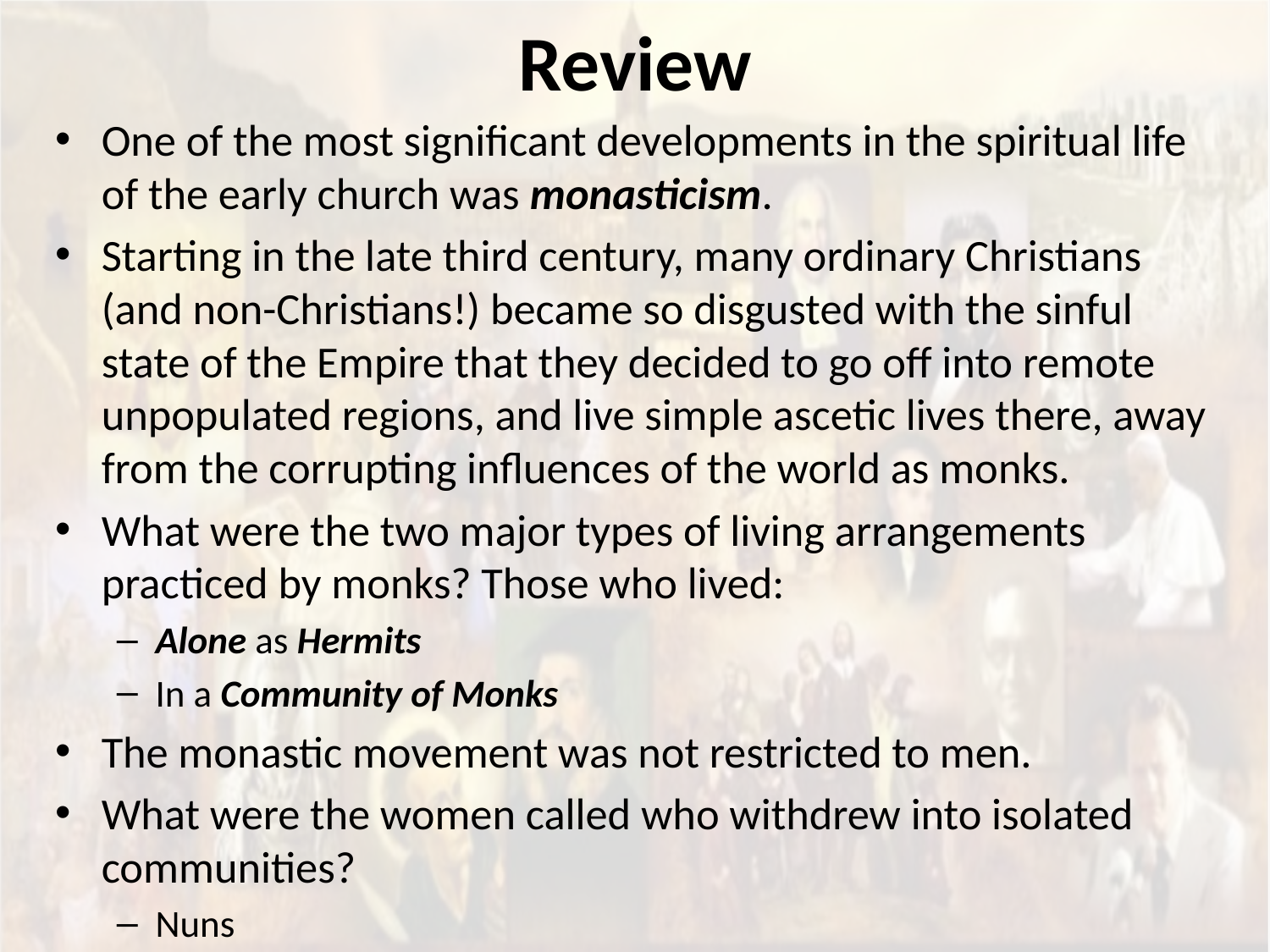

# Review
One of the most significant developments in the spiritual life of the early church was monasticism.
Starting in the late third century, many ordinary Christians  (and non-Christians!) became so disgusted with the sinful state of the Empire that they decided to go off into remote unpopulated regions, and live simple ascetic lives there, away from the corrupting influences of the world as monks.
What were the two major types of living arrangements practiced by monks? Those who lived:
Alone as Hermits
In a Community of Monks
The monastic movement was not restricted to men.
What were the women called who withdrew into isolated communities?
Nuns